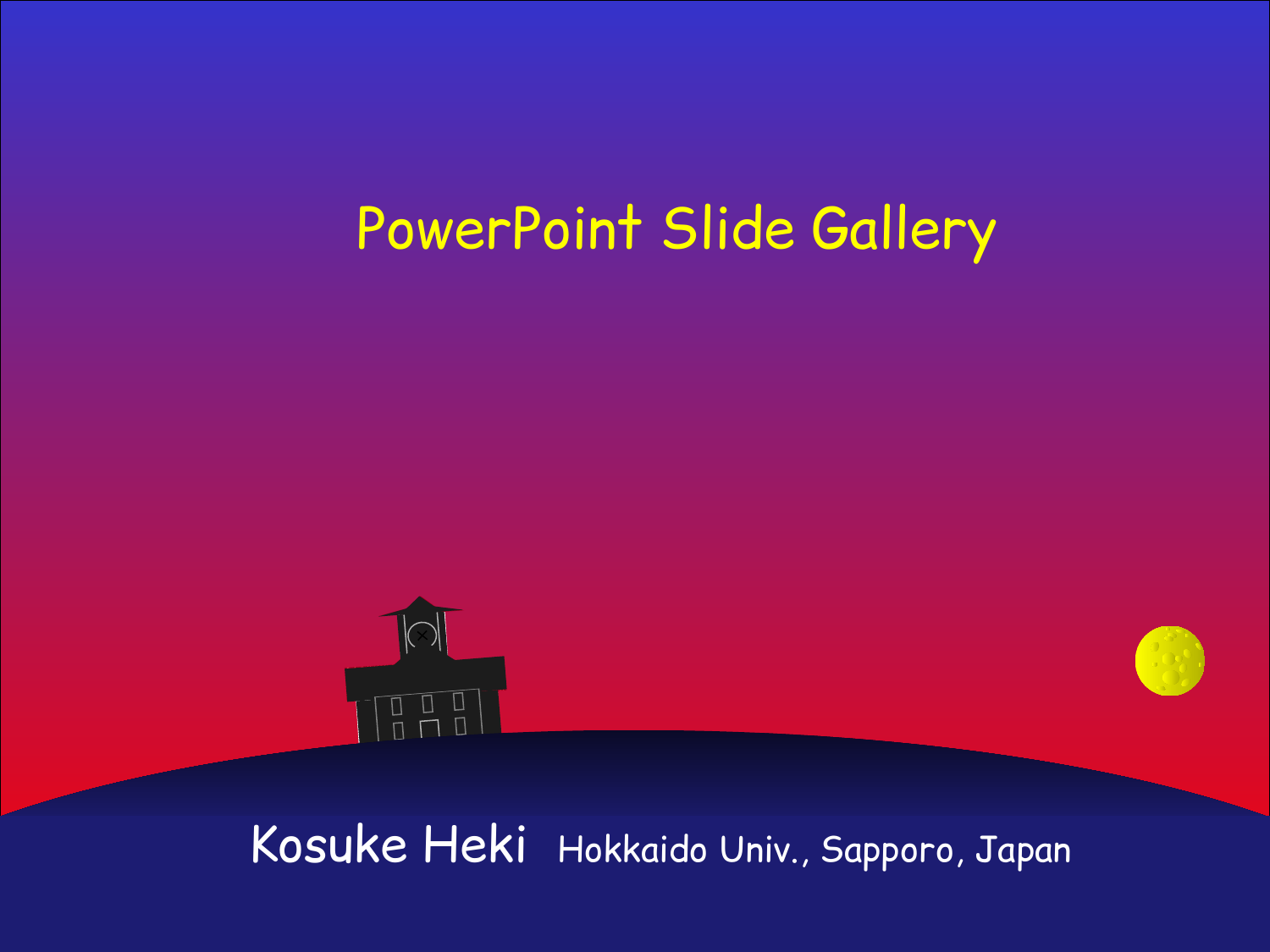

PowerPoint Slide Gallery

Kosuke Heki  Hokkaido Univ., Sapporo, Japan